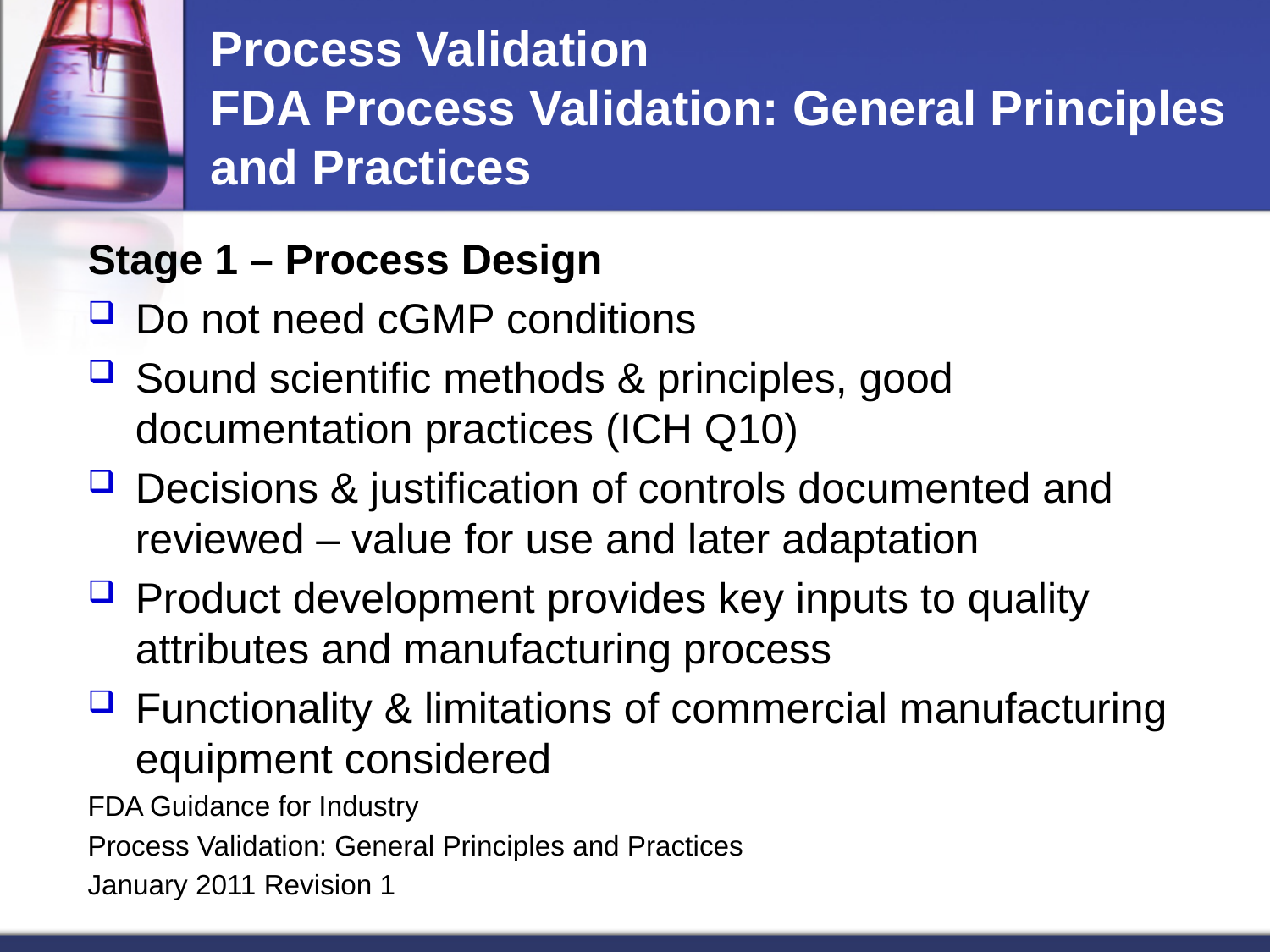

# Process Validation FDA Process Validation: General Principles and Practices
Stage 1 – Process Design
Do not need cGMP conditions
Sound scientific methods & principles, good documentation practices (ICH Q10)
Decisions & justification of controls documented and reviewed – value for use and later adaptation
Product development provides key inputs to quality attributes and manufacturing process
Functionality & limitations of commercial manufacturing equipment considered
FDA Guidance for Industry
Process Validation: General Principles and Practices
January 2011 Revision 1